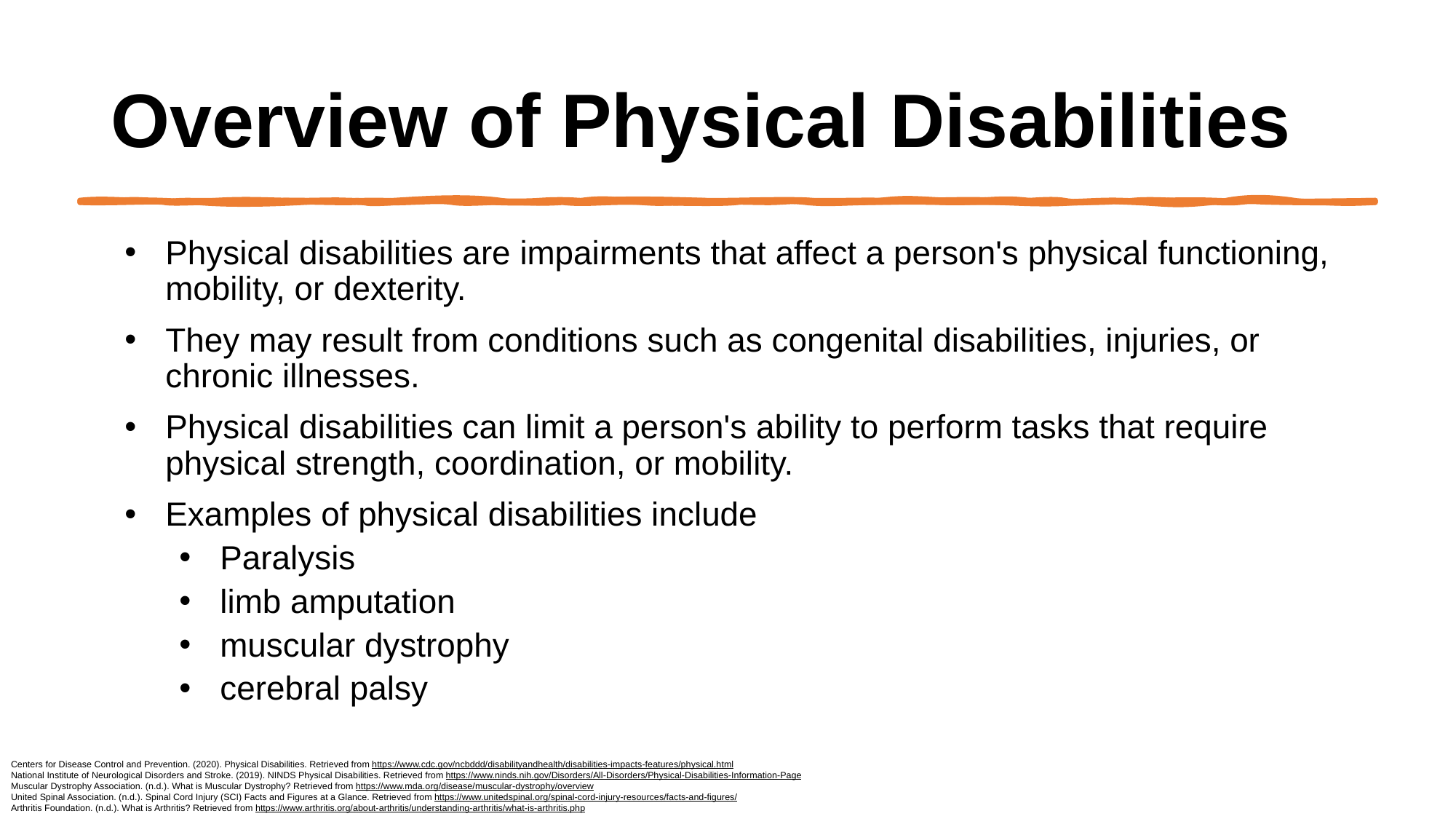

# Overview of Physical Disabilities

Physical disabilities are impairments that affect a person's physical functioning, mobility, or dexterity.
They may result from conditions such as congenital disabilities, injuries, or chronic illnesses.
Physical disabilities can limit a person's ability to perform tasks that require physical strength, coordination, or mobility.
Examples of physical disabilities include
Paralysis
limb amputation
muscular dystrophy
cerebral palsy
Centers for Disease Control and Prevention. (2020). Physical Disabilities. Retrieved from https://www.cdc.gov/ncbddd/disabilityandhealth/disabilities-impacts-features/physical.html
National Institute of Neurological Disorders and Stroke. (2019). NINDS Physical Disabilities. Retrieved from https://www.ninds.nih.gov/Disorders/All-Disorders/Physical-Disabilities-Information-Page
Muscular Dystrophy Association. (n.d.). What is Muscular Dystrophy? Retrieved from https://www.mda.org/disease/muscular-dystrophy/overview
United Spinal Association. (n.d.). Spinal Cord Injury (SCI) Facts and Figures at a Glance. Retrieved from https://www.unitedspinal.org/spinal-cord-injury-resources/facts-and-figures/
Arthritis Foundation. (n.d.). What is Arthritis? Retrieved from https://www.arthritis.org/about-arthritis/understanding-arthritis/what-is-arthritis.php